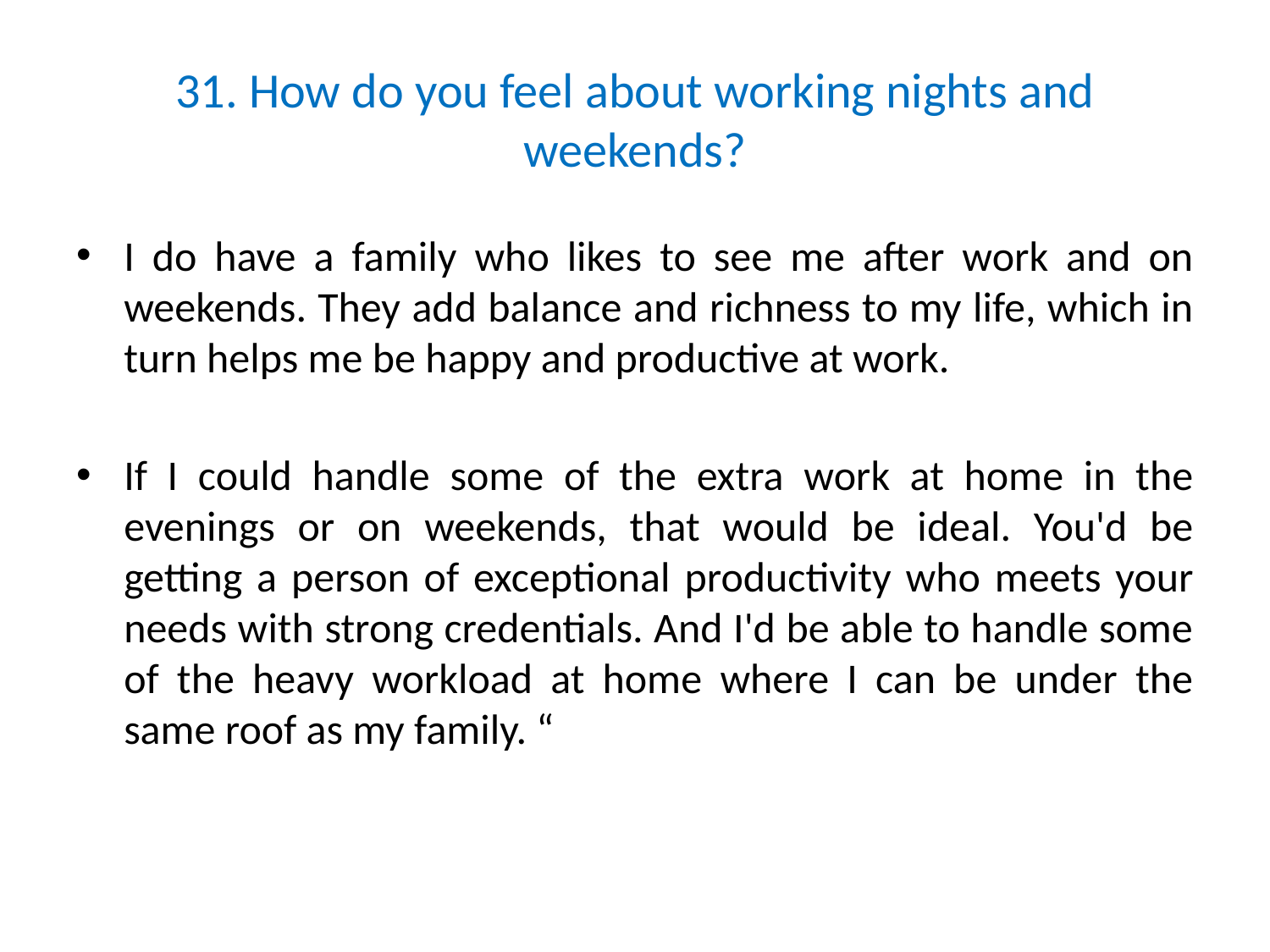

# 31. How do you feel about working nights and weekends?
I do have a family who likes to see me after work and on weekends. They add balance and richness to my life, which in turn helps me be happy and productive at work.

If I could handle some of the extra work at home in the evenings or on weekends, that would be ideal. You'd be getting a person of exceptional productivity who meets your needs with strong credentials. And I'd be able to handle some of the heavy workload at home where I can be under the same roof as my family. “